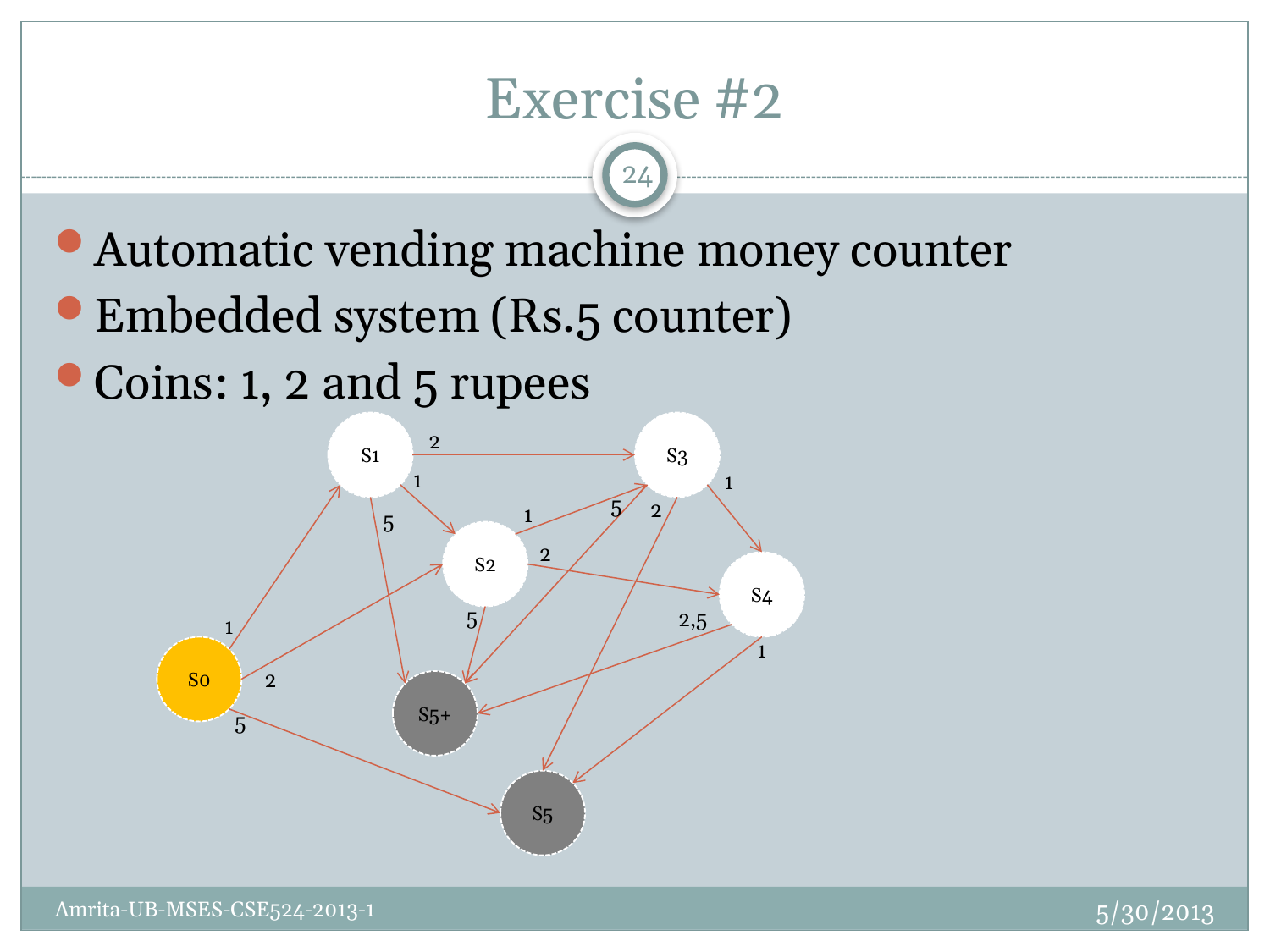

# Exercise #2
24
Automatic vending machine money counter
Embedded system (Rs.5 counter)
Coins: 1, 2 and 5 rupees

S1
S3
2
1
1
5
2
1
5
S2
2
S4
5
2,5
1
1
S0
2
S5+
5
S5
5/30/2013
Amrita-UB-MSES-CSE524-2013-1